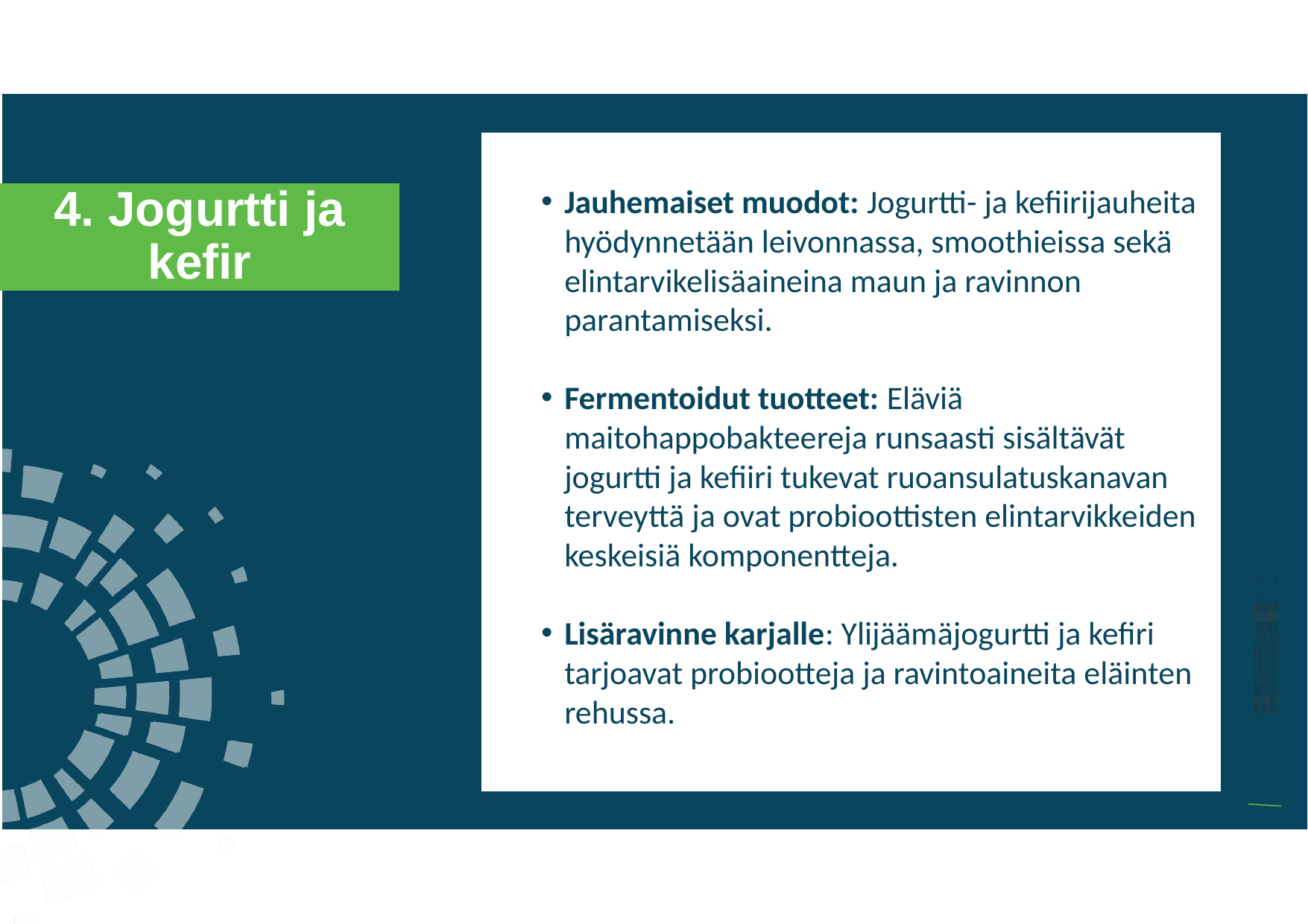

a

4. Jogurtti ja kefir

Jauhemaiset muodot: Jogurtti- ja kefiirijauheita hyödynnetään leivonnassa, smoothieissa sekä elintarvikelisäaineina maun ja ravinnon parantamiseksi.

Fermentoidut tuotteet: Eläviä maitohappobakteereja runsaasti sisältävät jogurtti ja kefiiri tukevat ruoansulatuskanavan terveyttä ja ovat probioottisten elintarvikkeiden keskeisiä komponentteja.

Lisäravinne karjalle: Ylijäämäjogurtti ja kefiri tarjoavat probiootteja ja ravintoaineita eläinten rehussa.